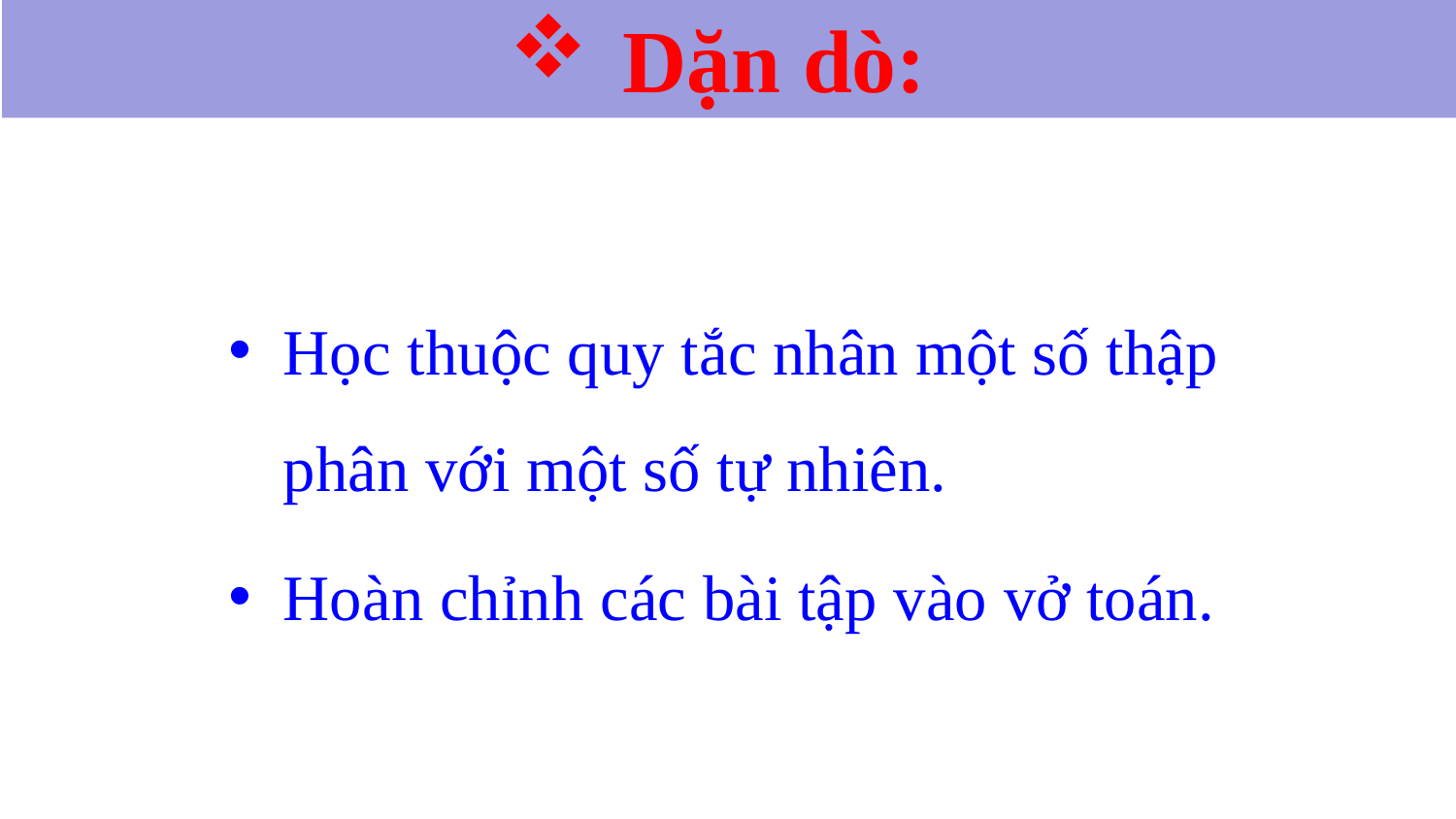

Dặn dò:
Học thuộc quy tắc nhân một số thập phân với một số tự nhiên.
Hoàn chỉnh các bài tập vào vở toán.